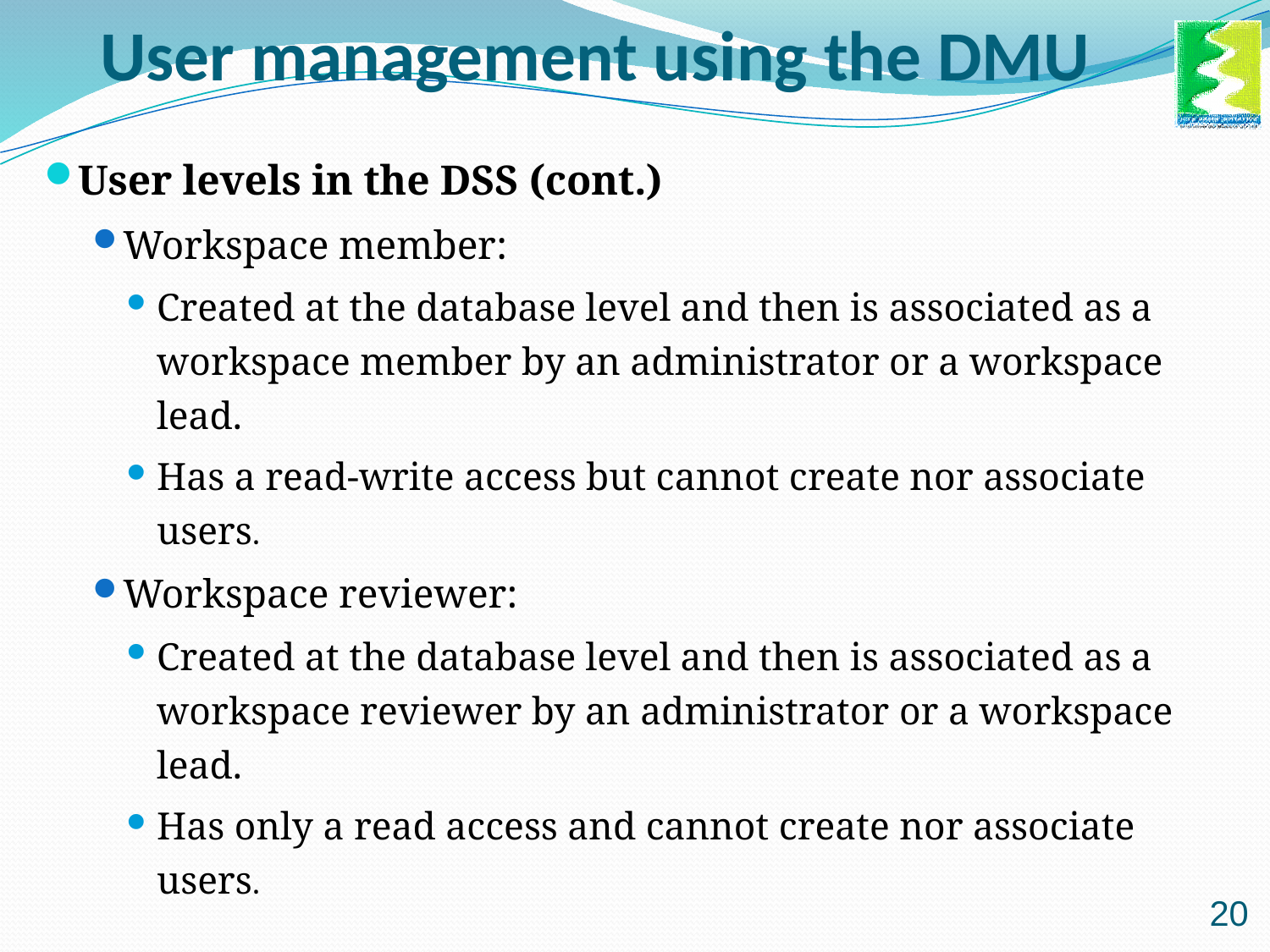

# User management using the DMU
User levels in the DSS (cont.)
Workspace member:
Created at the database level and then is associated as a workspace member by an administrator or a workspace lead.
Has a read-write access but cannot create nor associate users.
Workspace reviewer:
Created at the database level and then is associated as a workspace reviewer by an administrator or a workspace lead.
Has only a read access and cannot create nor associate users.
20